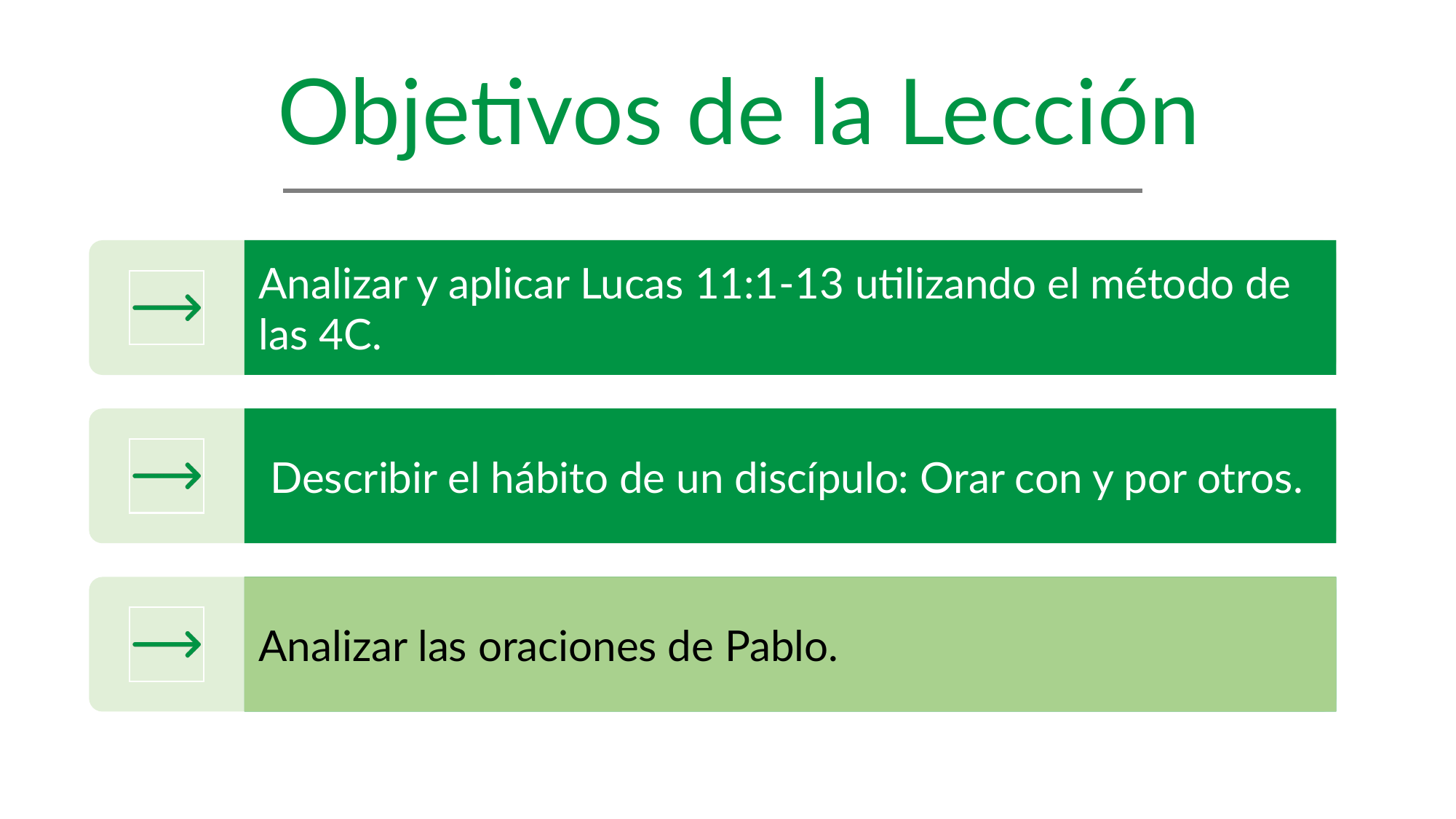

Objetivos de la Lección

Analizar y aplicar Lucas 11:1-13 utilizando el método de las 4C.

Analizar las oraciones de Pablo.

Describir el hábito de un discípulo: Orar con y por otros.